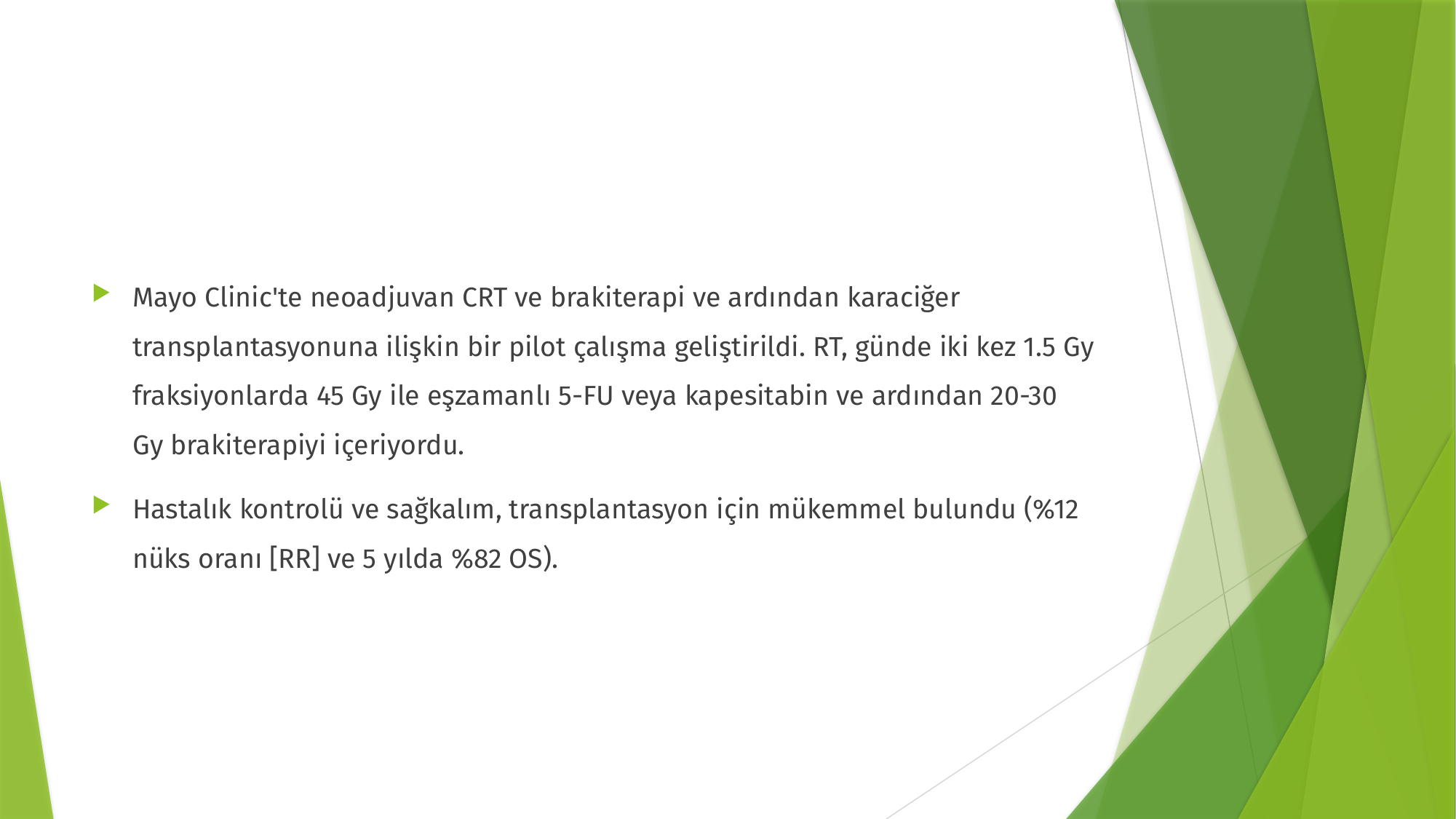

#
Mayo Clinic'te neoadjuvan CRT ve brakiterapi ve ardından karaciğer transplantasyonuna ilişkin bir pilot çalışma geliştirildi. RT, günde iki kez 1.5 Gy fraksiyonlarda 45 Gy ile eşzamanlı 5-FU veya kapesitabin ve ardından 20-30 Gy brakiterapiyi içeriyordu.
Hastalık kontrolü ve sağkalım, transplantasyon için mükemmel bulundu (%12 nüks oranı [RR] ve 5 yılda %82 OS).